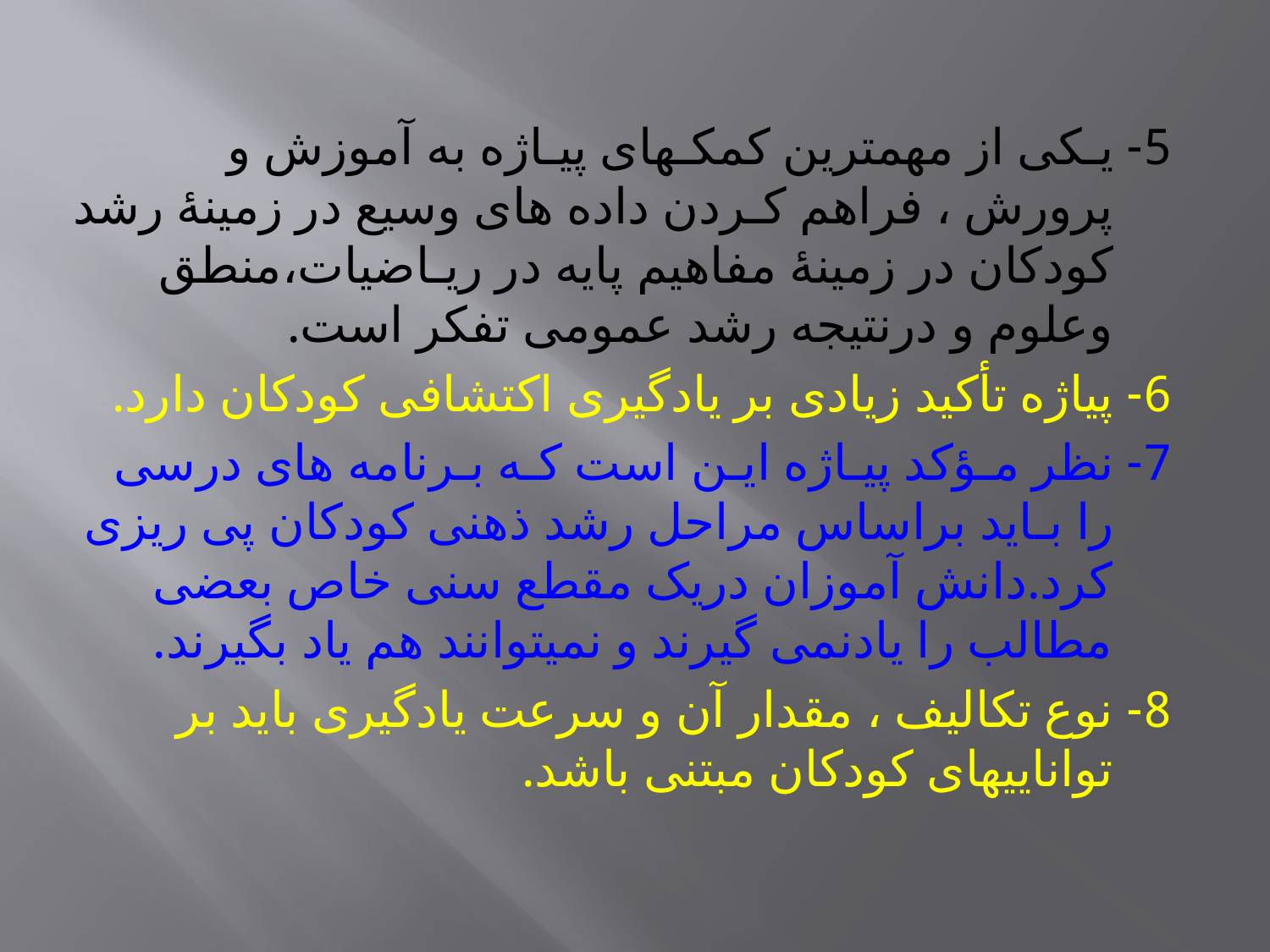

5- یـکی از مهمترین کمکـهای پیـاژه به آموزش و پرورش ، فراهم کـردن داده های وسیع در زمینۀ رشد کودکان در زمینۀ مفاهیم پایه در ریـاضیات،منطق وعلوم و درنتیجه رشد عمومی تفکر است.
6- پیاژه تأکید زیادی بر یادگیری اکتشافی کودکان دارد.
7- نظر مـؤکد پیـاژه ایـن است کـه بـرنامه های درسی را بـاید براساس مراحل رشد ذهنی کودکان پی ریزی کرد.دانش آموزان دریک مقطع سنی خاص بعضی مطالب را یادنمی گیرند و نمیتوانند هم یاد بگیرند.
8- نوع تکالیف ، مقدار آن و سرعت یادگیری باید بر تواناییهای کودکان مبتنی باشد.